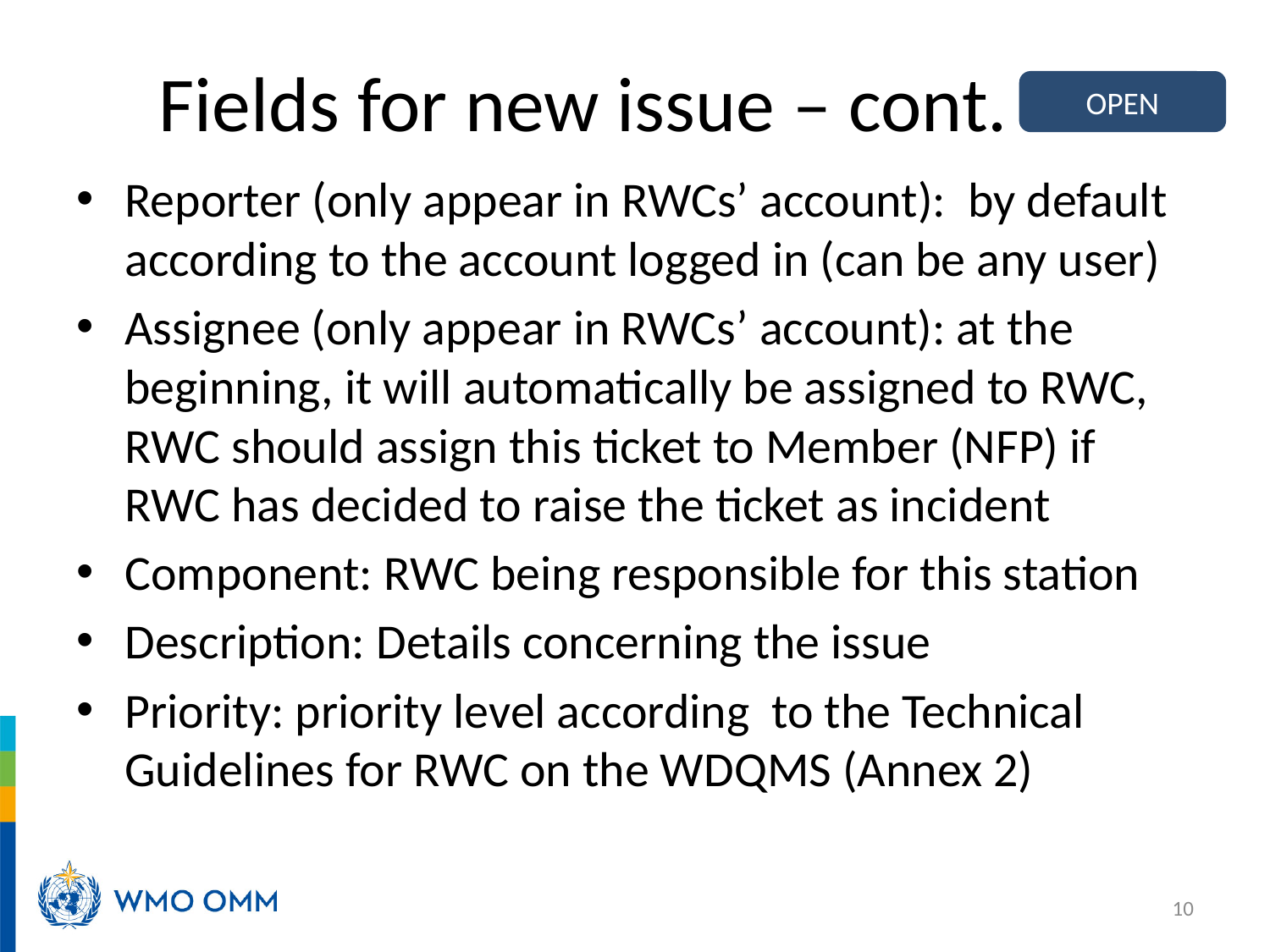

# Fields for new issue – cont.
OPEN
Reporter (only appear in RWCs’ account):  by default according to the account logged in (can be any user)
Assignee (only appear in RWCs’ account): at the beginning, it will automatically be assigned to RWC, RWC should assign this ticket to Member (NFP) if RWC has decided to raise the ticket as incident
Component: RWC being responsible for this station
Description: Details concerning the issue
Priority: priority level according  to the Technical Guidelines for RWC on the WDQMS (Annex 2)
10